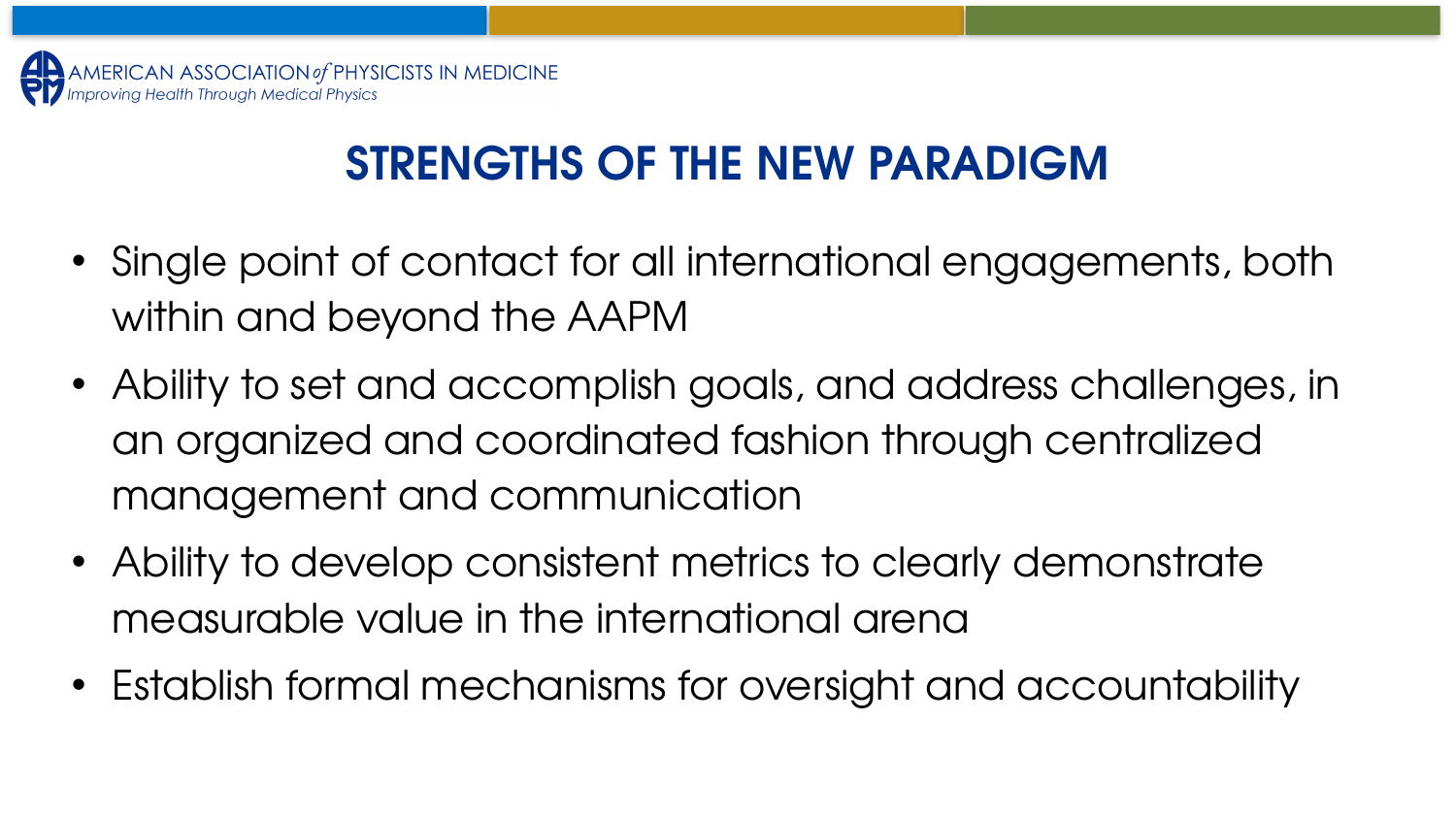

# Strengths of the new paradigm
Single point of contact for all international engagements, both within and beyond the AAPM
Ability to set and accomplish goals, and address challenges, in an organized and coordinated fashion through centralized management and communication
Ability to develop consistent metrics to clearly demonstrate measurable value in the international arena
Establish formal mechanisms for oversight and accountability